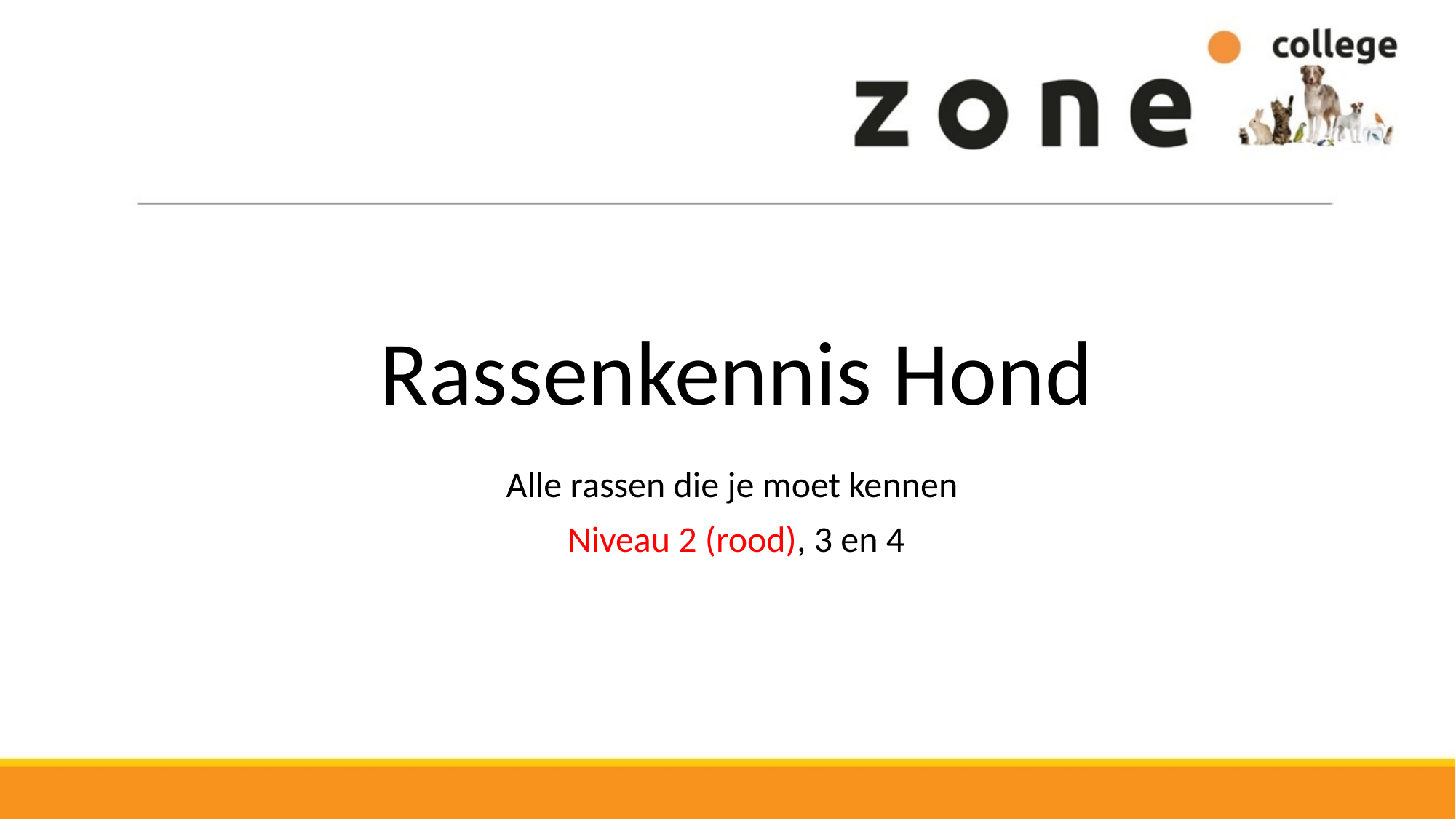

# Rassenkennis Hond
Alle rassen die je moet kennen
Niveau 2 (rood), 3 en 4